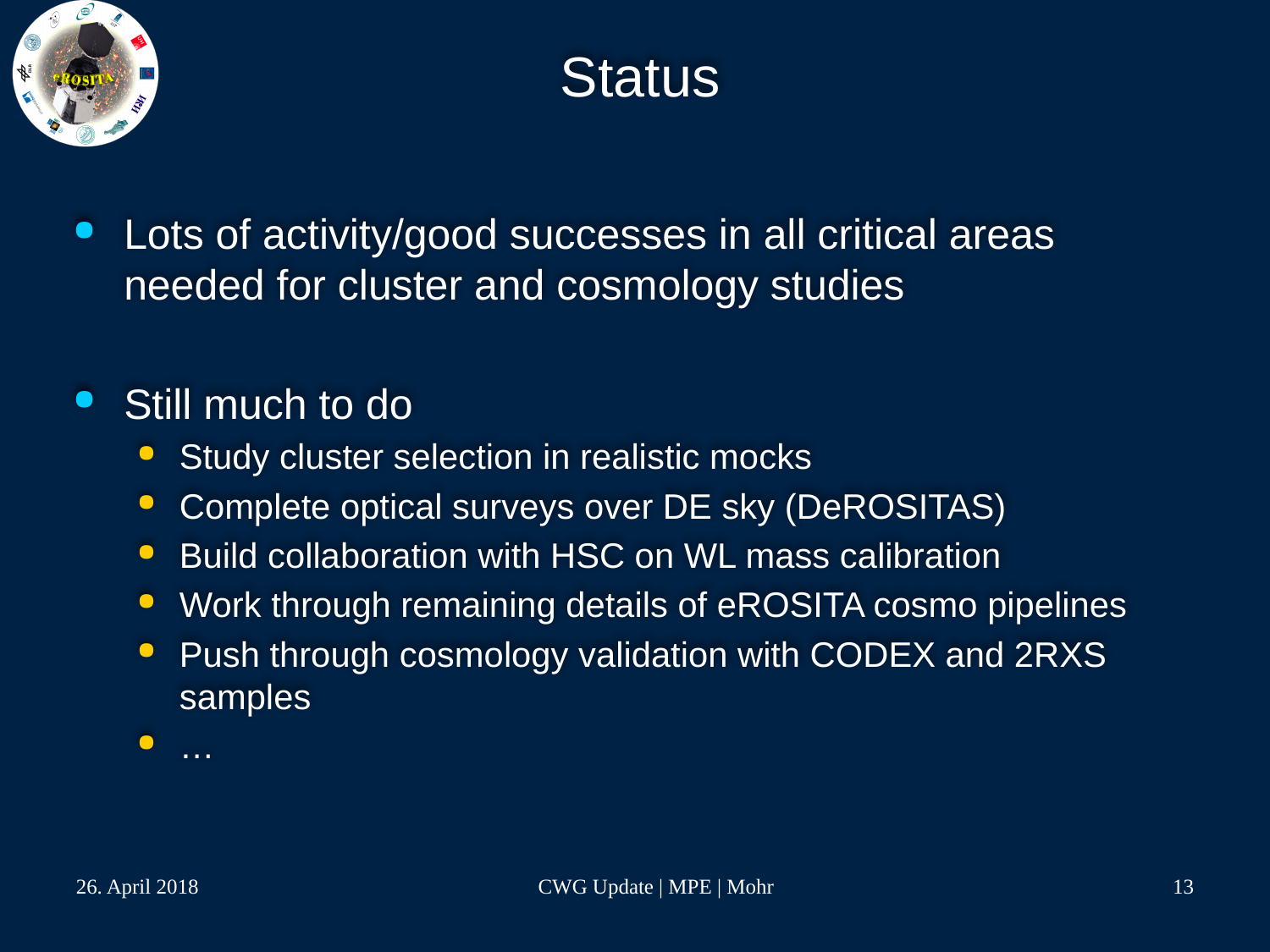

# Status
Lots of activity/good successes in all critical areas needed for cluster and cosmology studies

Still much to do
Study cluster selection in realistic mocks
Complete optical surveys over DE sky (DeROSITAS)
Build collaboration with HSC on WL mass calibration
Work through remaining details of eROSITA cosmo pipelines
Push through cosmology validation with CODEX and 2RXS samples
…
26. April 2018
CWG Update | MPE | Mohr
13